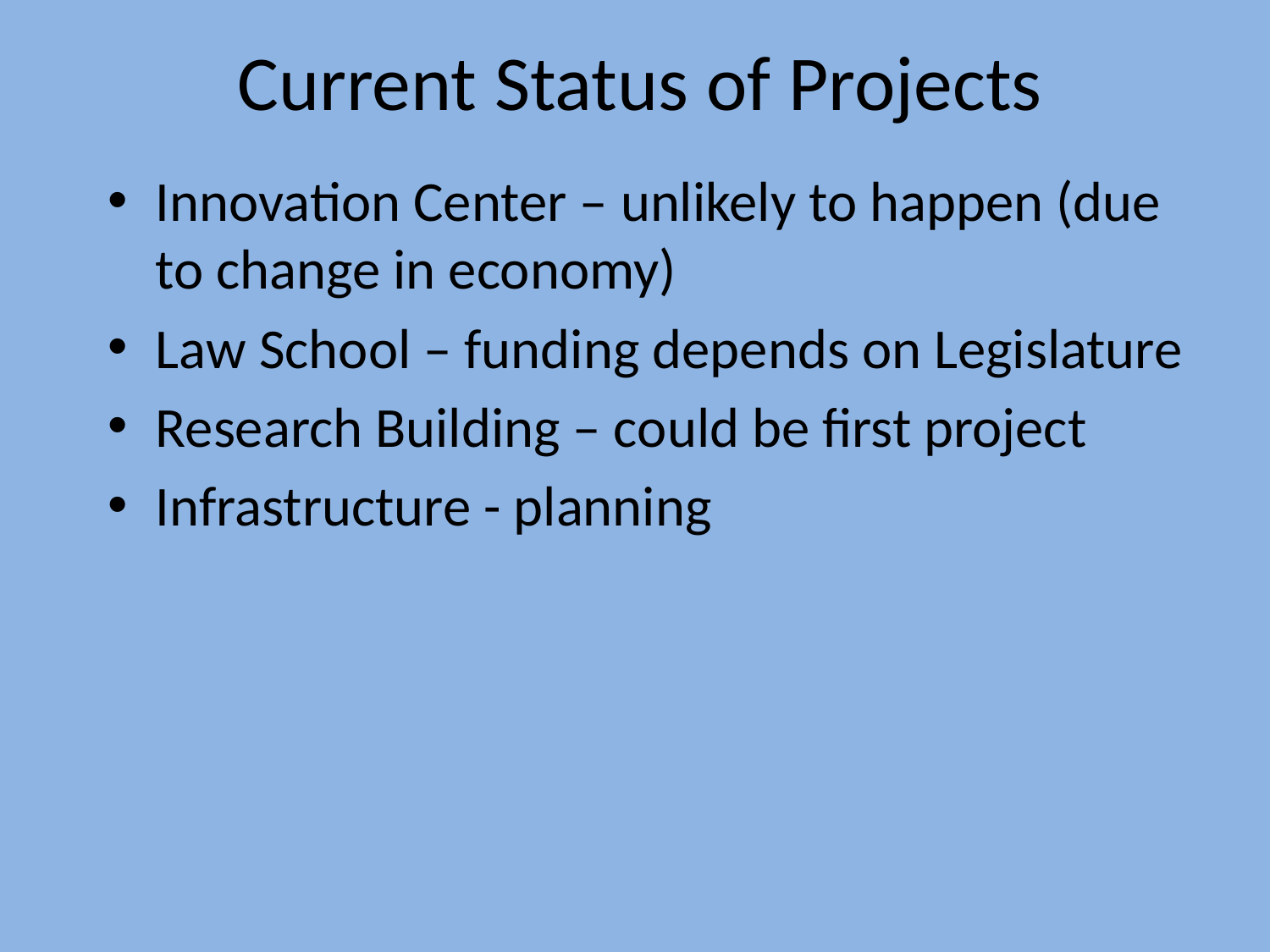

# Current Status of Projects
Innovation Center – unlikely to happen (due to change in economy)
Law School – funding depends on Legislature
Research Building – could be first project
Infrastructure - planning